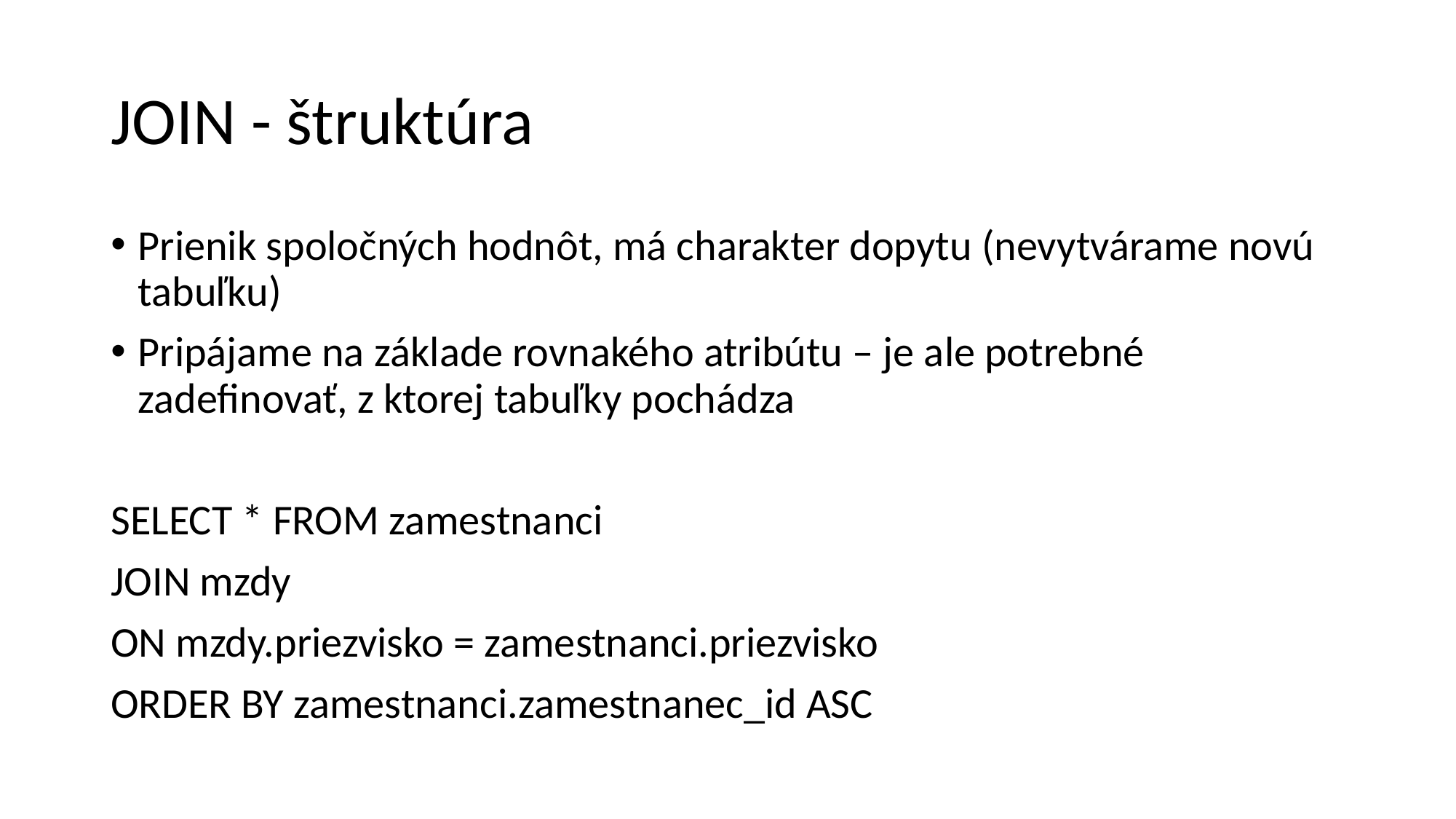

# JOIN - štruktúra
Prienik spoločných hodnôt, má charakter dopytu (nevytvárame novú tabuľku)
Pripájame na základe rovnakého atribútu – je ale potrebné zadefinovať, z ktorej tabuľky pochádza

SELECT * FROM zamestnanci
JOIN mzdy
ON mzdy.priezvisko = zamestnanci.priezvisko
ORDER BY zamestnanci.zamestnanec_id ASC